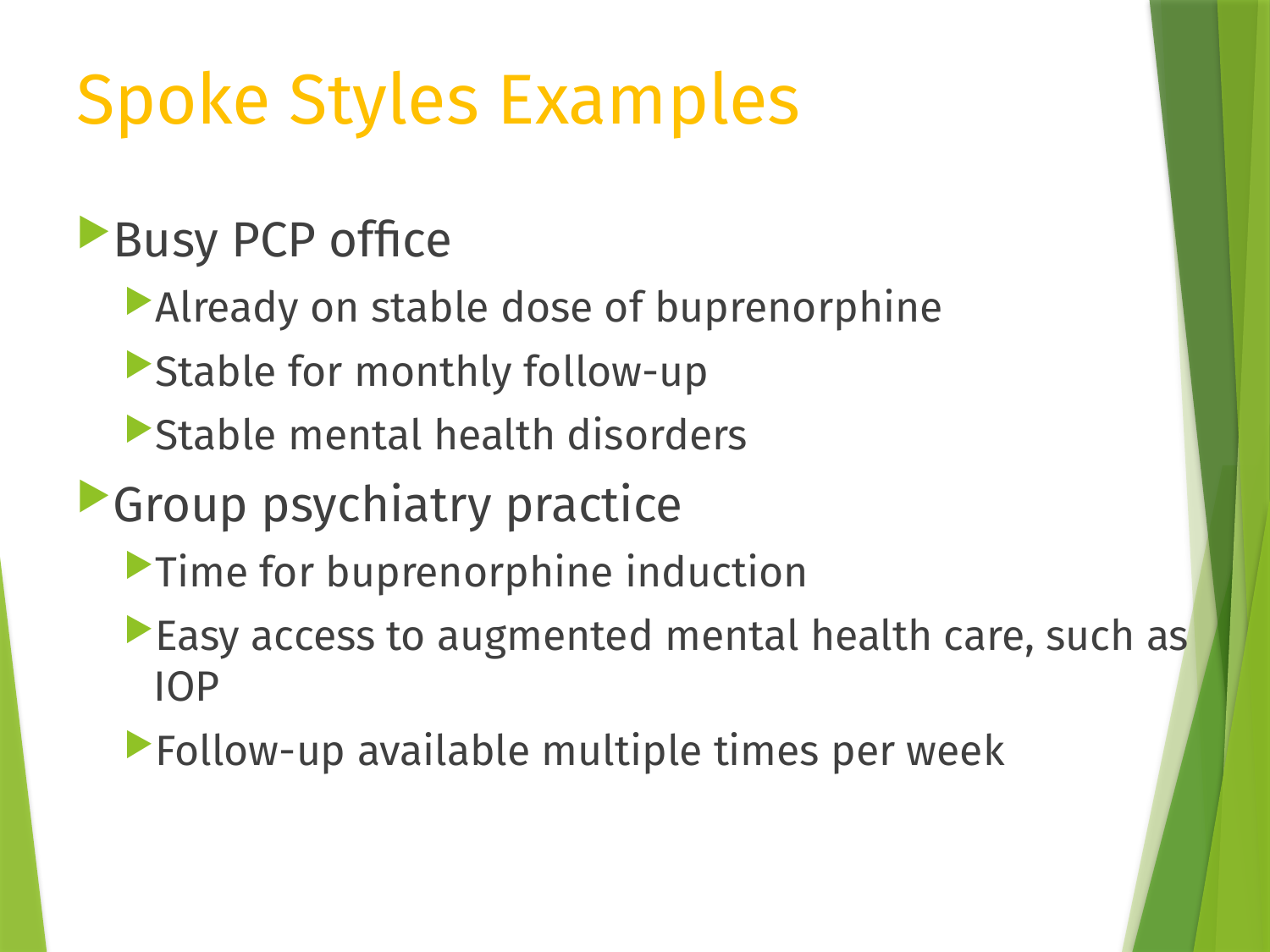

# Spoke Styles Examples
Busy PCP office
Already on stable dose of buprenorphine
Stable for monthly follow-up
Stable mental health disorders
Group psychiatry practice
Time for buprenorphine induction
Easy access to augmented mental health care, such as IOP
Follow-up available multiple times per week